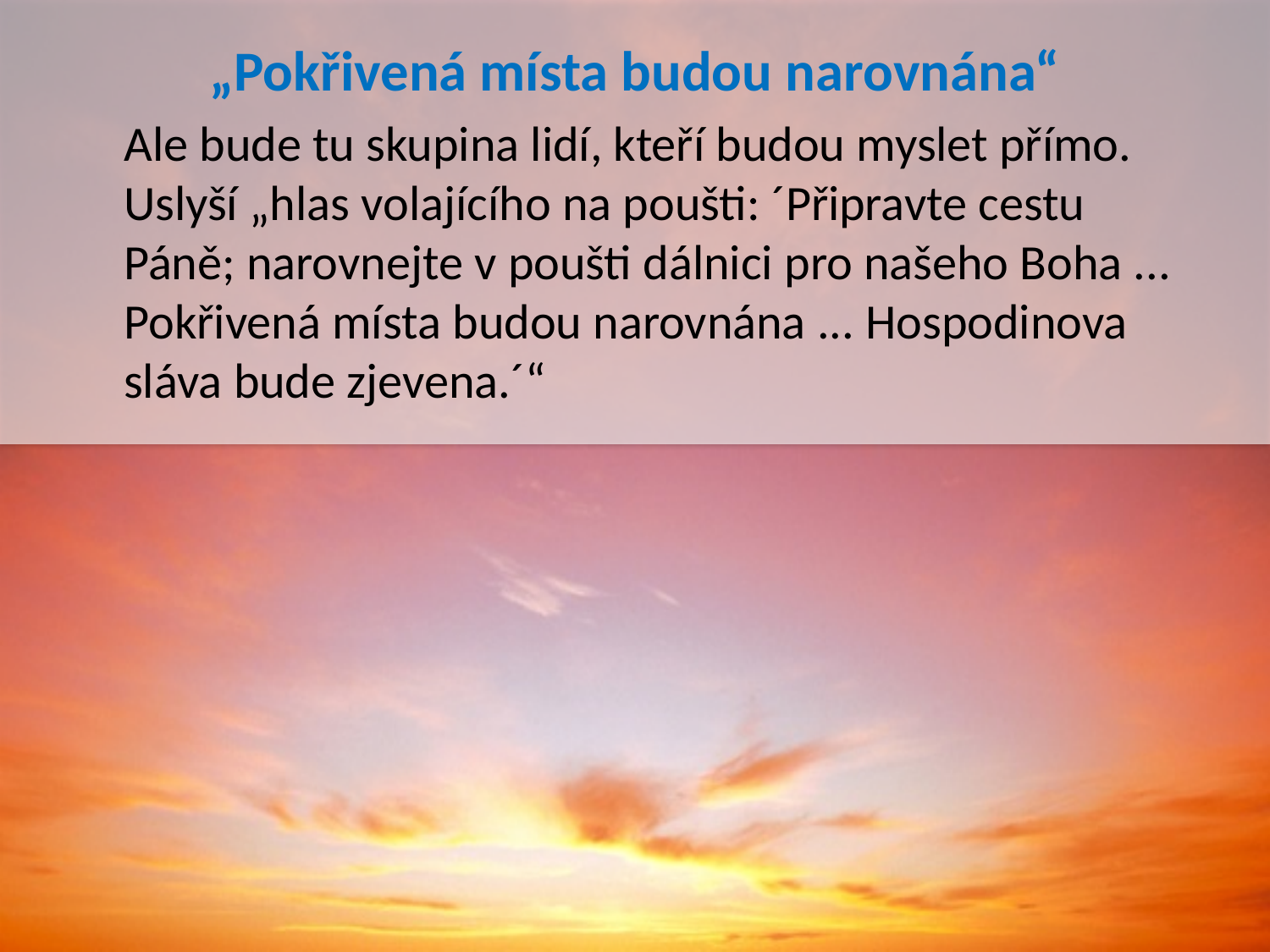

# „Pokřivená místa budou narovnána“
	Ale bude tu skupina lidí, kteří budou myslet přímo. Uslyší „hlas volajícího na poušti: ´Připravte cestu Páně; narovnejte v poušti dálnici pro našeho Boha ... Pokřivená místa budou narovnána ... Hospodinova sláva bude zjevena.´“